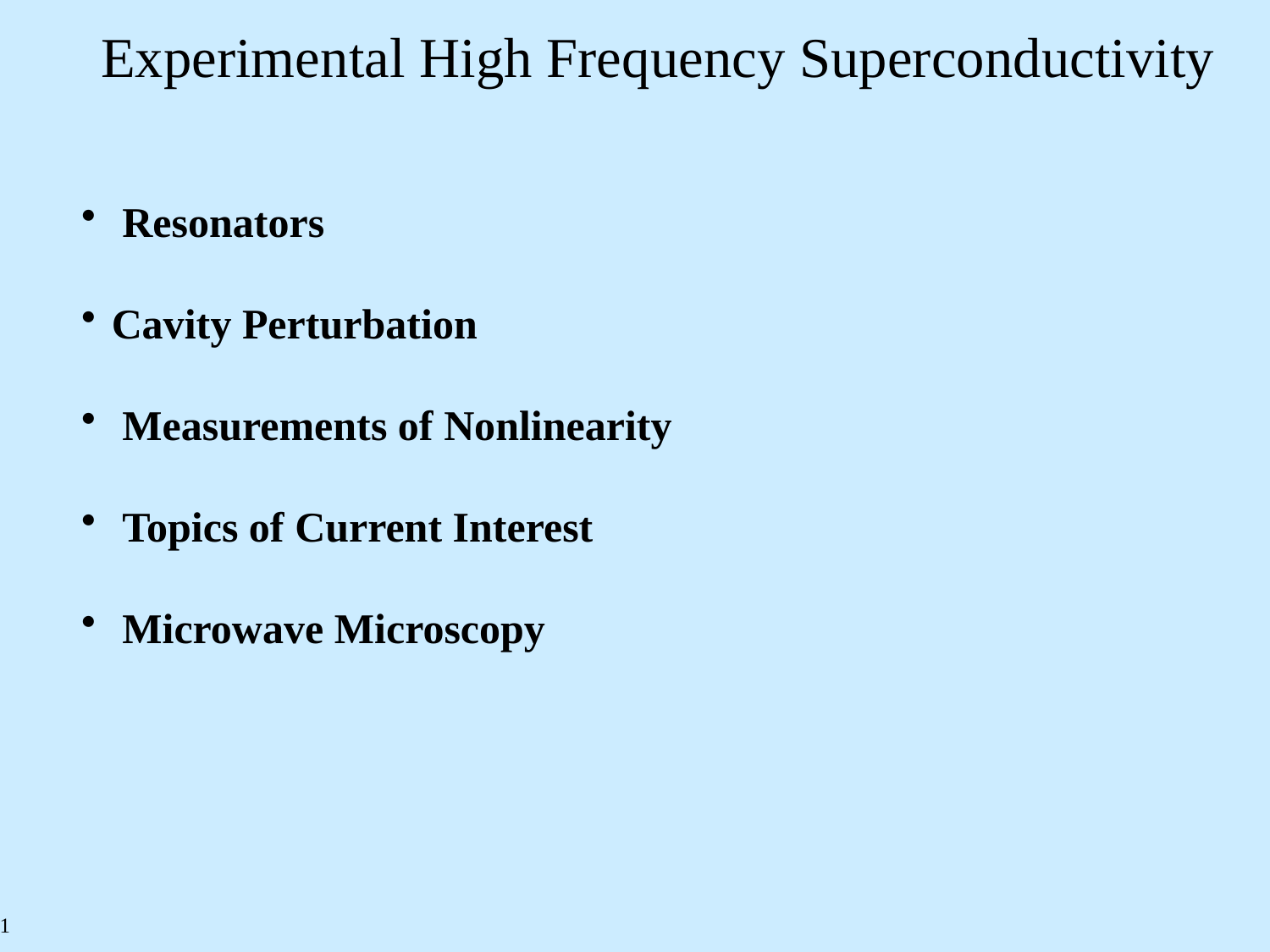

Experimental High Frequency Superconductivity
 Resonators

Cavity Perturbation

 Measurements of Nonlinearity

 Topics of Current Interest

 Microwave Microscopy